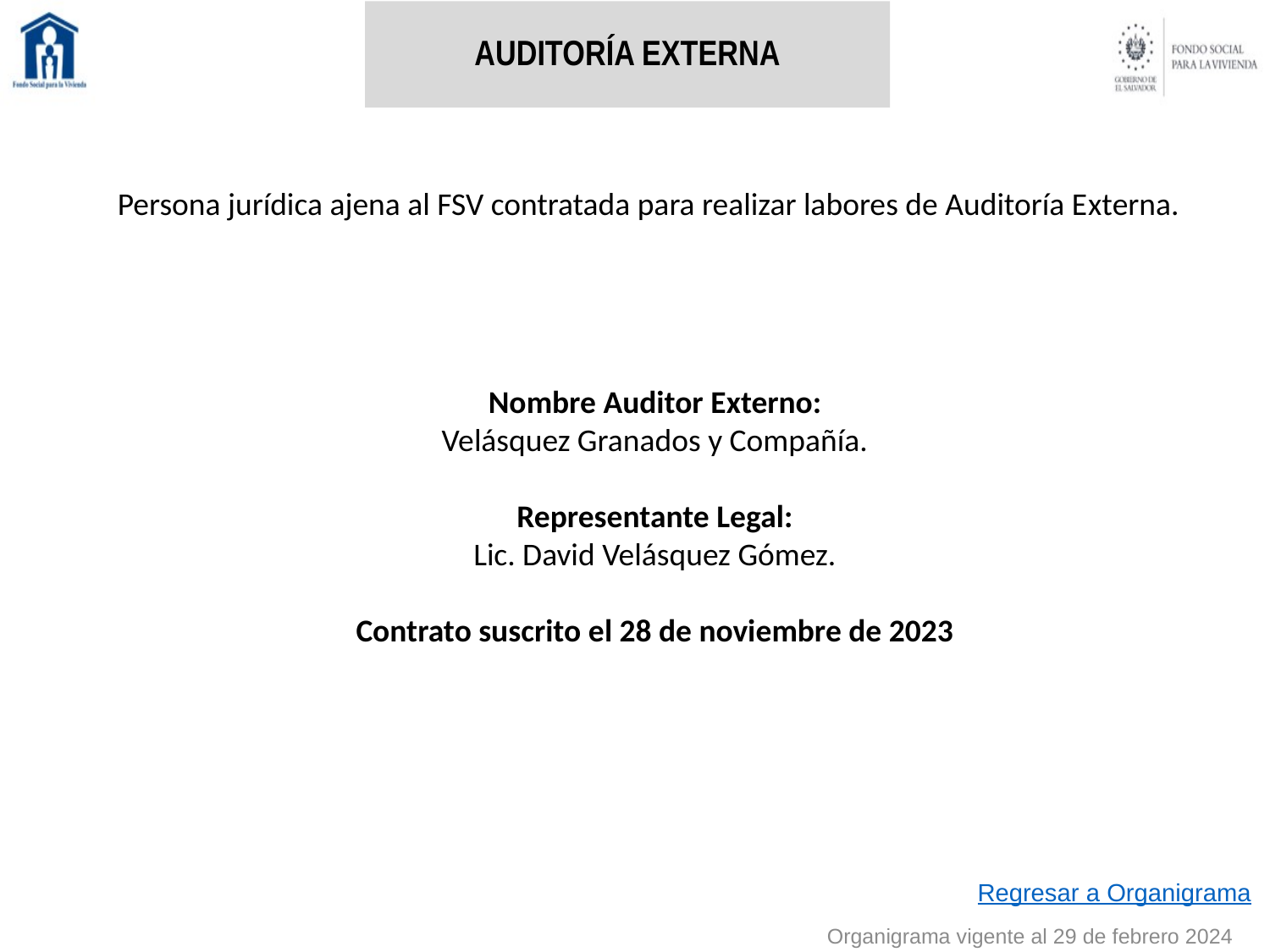

AUDITORÍA EXTERNA
Persona jurídica ajena al FSV contratada para realizar labores de Auditoría Externa.
Nombre Auditor Externo:
Velásquez Granados y Compañía.

Representante Legal:
Lic. David Velásquez Gómez.

Contrato suscrito el 28 de noviembre de 2023
Regresar a Organigrama
Organigrama vigente al 29 de febrero 2024